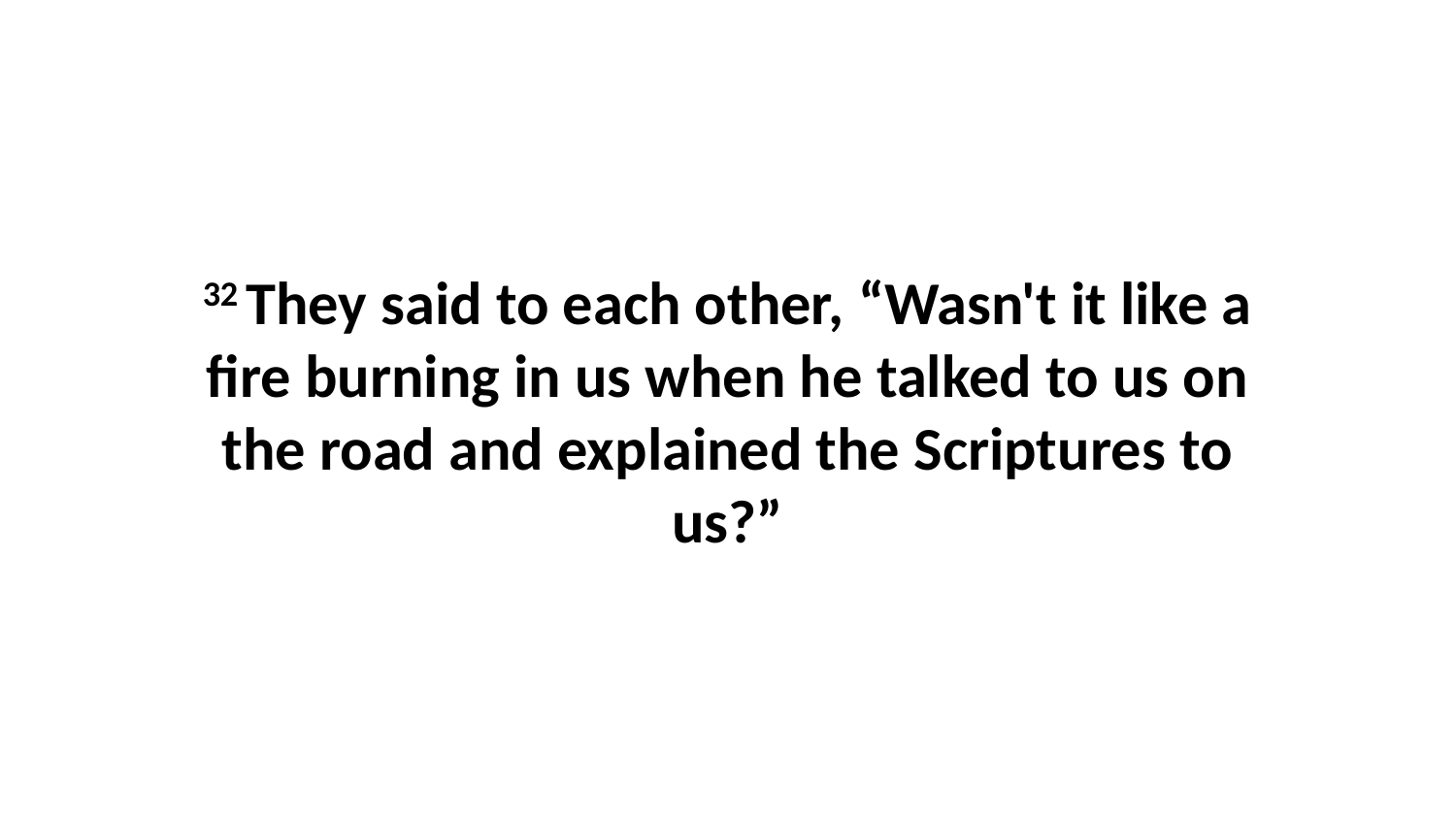

32 They said to each other, “Wasn't it like a fire burning in us when he talked to us on the road and explained the Scriptures to us?”